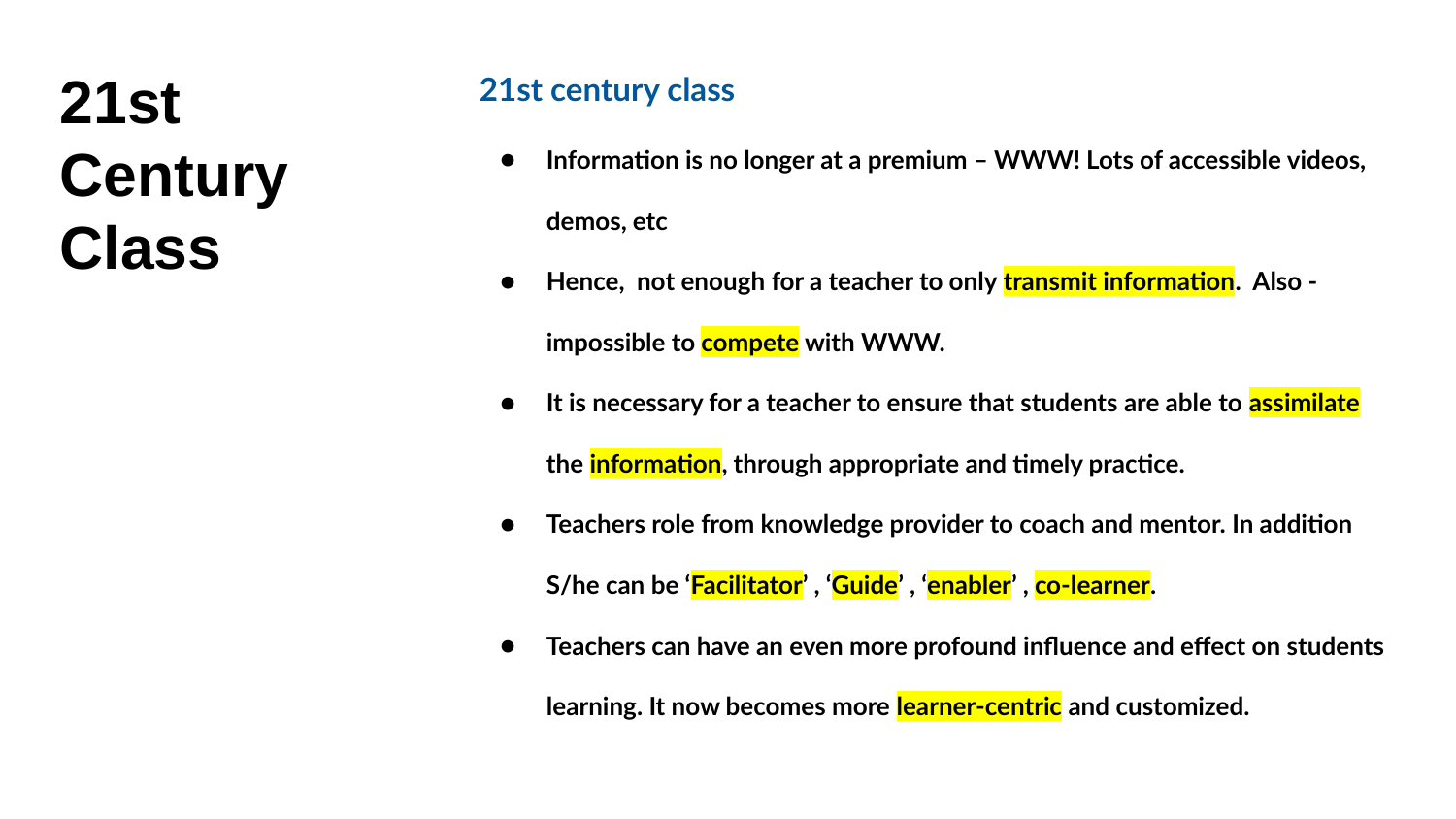

21st Century Class
21st century class
Information is no longer at a premium – WWW! Lots of accessible videos, demos, etc
Hence,  not enough for a teacher to only transmit information.  Also - impossible to compete with WWW.
It is necessary for a teacher to ensure that students are able to assimilate the information, through appropriate and timely practice.
Teachers role from knowledge provider to coach and mentor. In addition S/he can be ‘Facilitator’ , ‘Guide’ , ‘enabler’ , co-learner.
Teachers can have an even more profound influence and effect on students learning. It now becomes more learner-centric and customized.